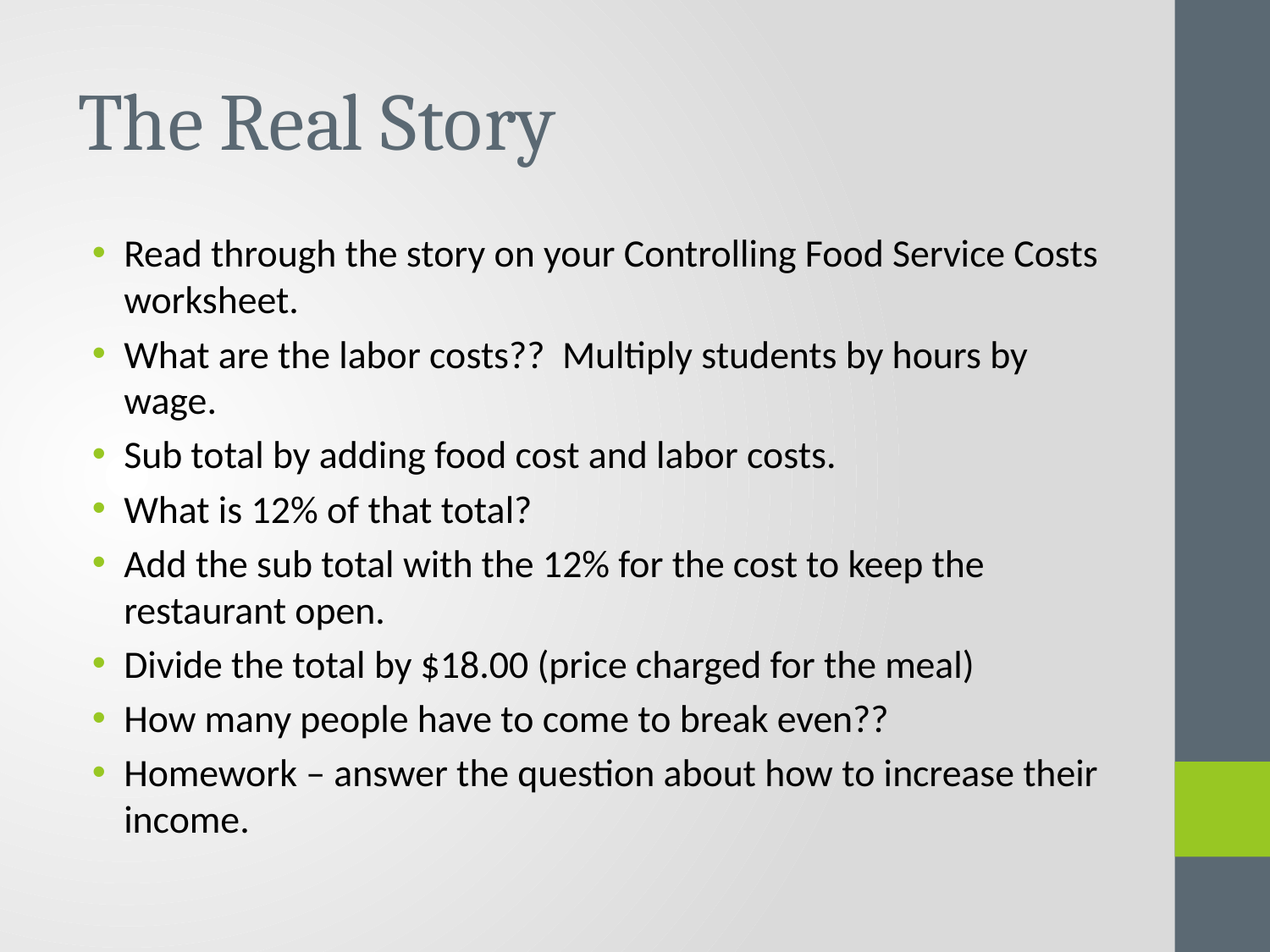

# The Real Story
Read through the story on your Controlling Food Service Costs worksheet.
What are the labor costs??  Multiply students by hours by wage.
Sub total by adding food cost and labor costs.
What is 12% of that total?
Add the sub total with the 12% for the cost to keep the restaurant open.
Divide the total by $18.00 (price charged for the meal)
How many people have to come to break even??
Homework – answer the question about how to increase their income.